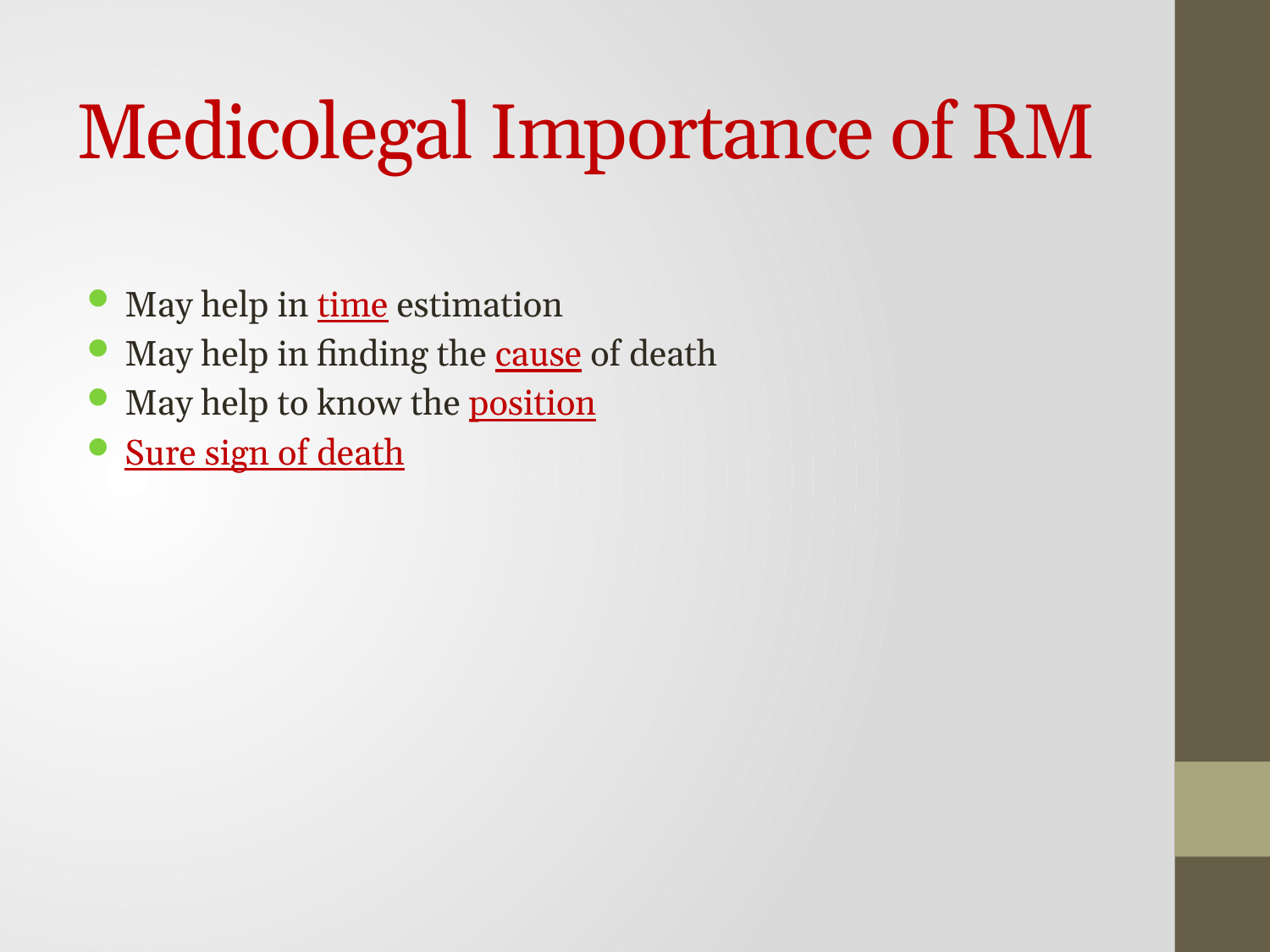

# Medicolegal Importance of RM
May help in time estimation
May help in finding the cause of death
May help to know the position
Sure sign of death